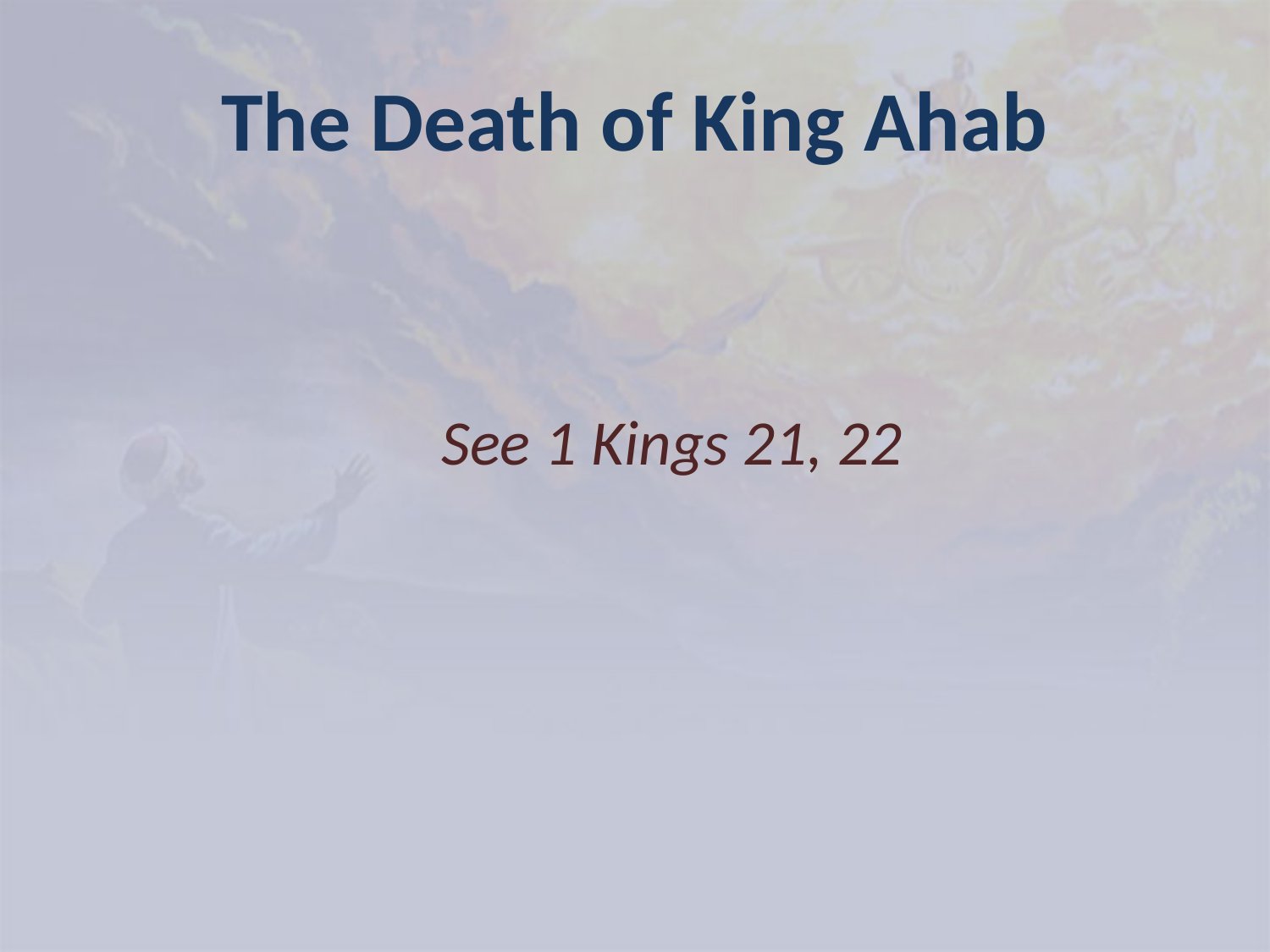

# The Death of King Ahab

See 1 Kings 21, 22